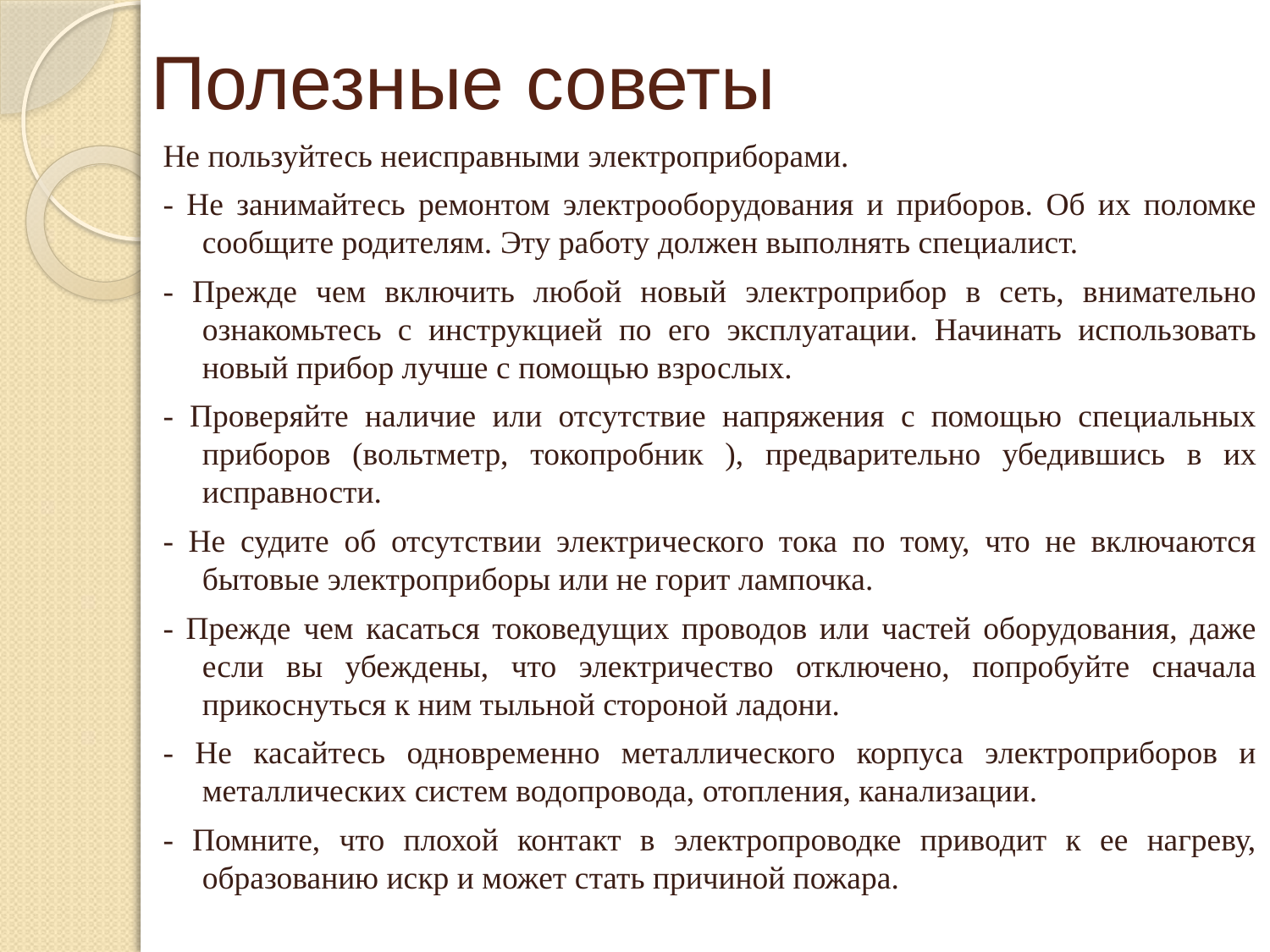

# Полезные советы
­Не пользуйтесь неисправными электроприборами.
- Не занимайтесь ремонтом электрооборудования и приборов. Об их поломке сообщите родителям. Эту работу должен выполнять специалист.
- Прежде чем включить любой новый электроприбор в сеть, внимательно ознакомьтесь с инструкцией по его эксплуатации. Начинать использовать новый прибор лучше с помощью взрослых.
- Проверяйте наличие или отсутствие напряжения с помощью специальных приборов (вольтметр, токопробник ), предварительно убедившись в их исправности.
- Не судите об отсутствии электрического тока по тому, что не включаются бытовые электроприборы или не горит лампочка.
- Прежде чем касаться токоведущих проводов или частей оборудования, даже если вы убеждены, что электричество отключено, попробуйте сначала прикоснуться к ним тыльной стороной ладони.
- Не касайтесь одновременно металлического корпуса электроприборов и металлических систем водопровода, отопления, канализации.
- Помните, что плохой контакт в электропроводке приводит к ее нагреву, образованию искр и может стать причиной пожара.